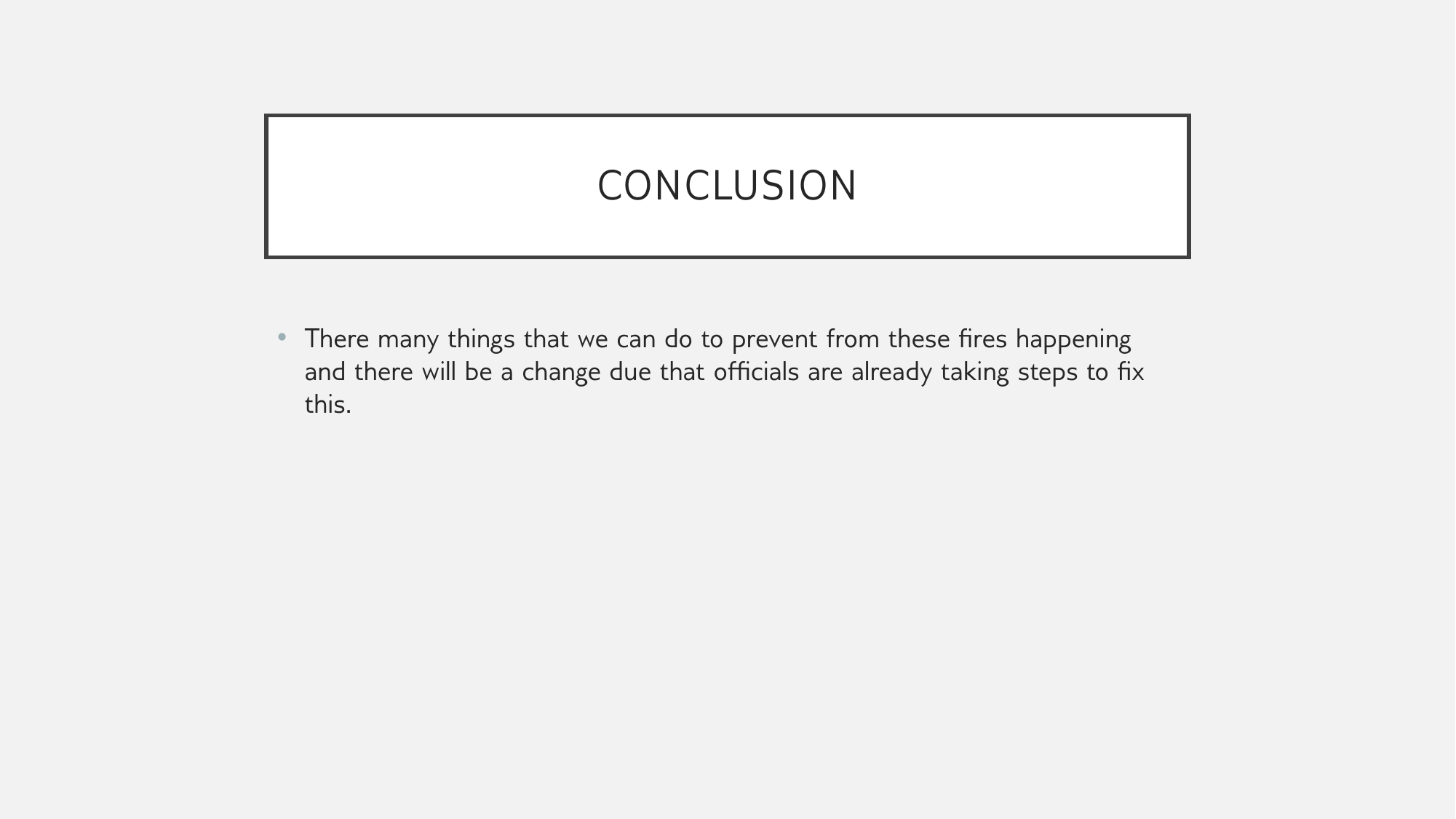

# Conclusion
There many things that we can do to prevent from these fires happening and there will be a change due that officials are already taking steps to fix this.